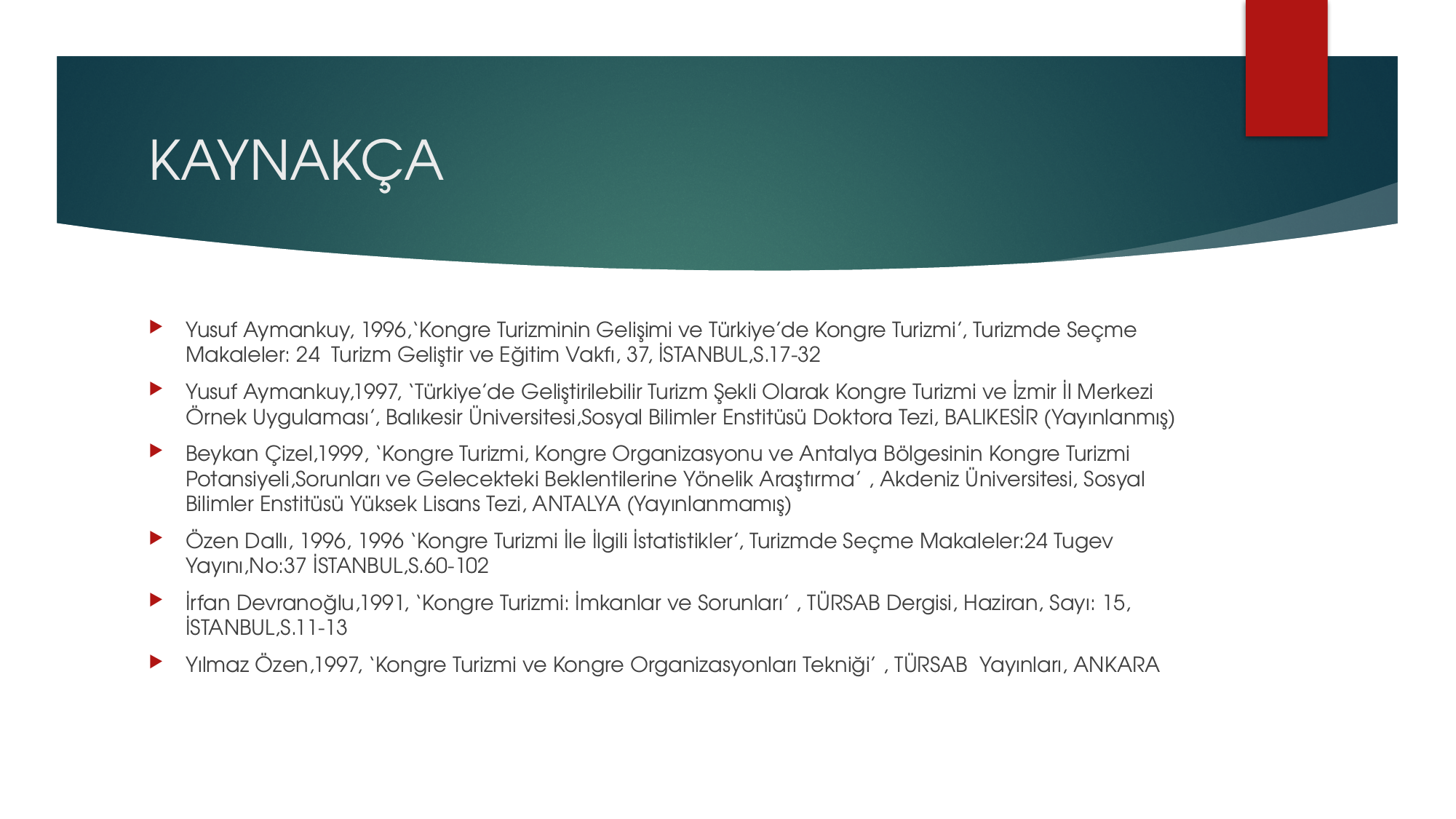

# KAYNAKÇA
Yusuf Aymankuy, 1996,‘Kongre Turizminin Gelişimi ve Türkiye’de Kongre Turizmi’, Turizmde Seçme Makaleler: 24  Turizm Geliştir ve Eğitim Vakfı, 37, İSTANBUL,S.17-32
Yusuf Aymankuy,1997, ‘Türkiye’de Geliştirilebilir Turizm Şekli Olarak Kongre Turizmi ve İzmir İl Merkezi Örnek Uygulaması’, Balıkesir Üniversitesi,Sosyal Bilimler Enstitüsü Doktora Tezi, BALIKESİR (Yayınlanmış)
Beykan Çizel,1999, ‘Kongre Turizmi, Kongre Organizasyonu ve Antalya Bölgesinin Kongre Turizmi Potansiyeli,Sorunları ve Gelecekteki Beklentilerine Yönelik Araştırma’ , Akdeniz Üniversitesi, Sosyal Bilimler Enstitüsü Yüksek Lisans Tezi, ANTALYA (Yayınlanmamış)
Özen Dallı, 1996, 1996 ‘Kongre Turizmi İle İlgili İstatistikler’, Turizmde Seçme Makaleler:24 Tugev Yayını,No:37 İSTANBUL,S.60-102
İrfan Devranoğlu,1991, ‘Kongre Turizmi: İmkanlar ve Sorunları’ , TÜRSAB Dergisi, Haziran, Sayı: 15, İSTANBUL,S.11-13
Yılmaz Özen,1997, ‘Kongre Turizmi ve Kongre Organizasyonları Tekniği’ , TÜRSAB  Yayınları, ANKARA